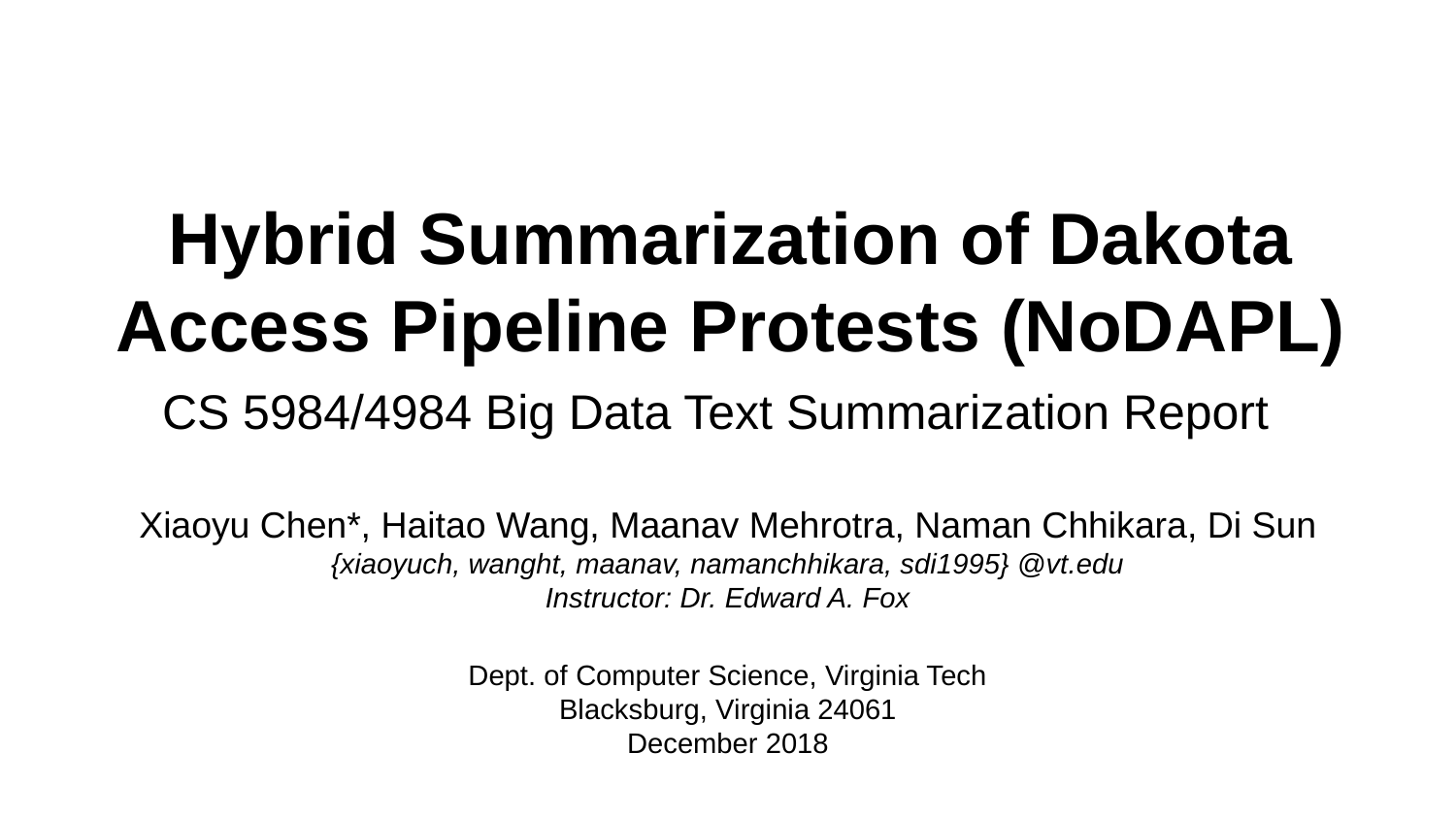

Hybrid Summarization of Dakota
Access Pipeline Protests (NoDAPL)

CS 5984/4984 Big Data Text Summarization Report

Xiaoyu Chen*, Haitao Wang, Maanav Mehrotra, Naman Chhikara, Di Sun
{xiaoyuch, wanght, maanav, namanchhikara, sdi1995} @vt.edu
Instructor: Dr. Edward A. Fox

Dept. of Computer Science, Virginia Tech
Blacksburg, Virginia 24061
December 2018